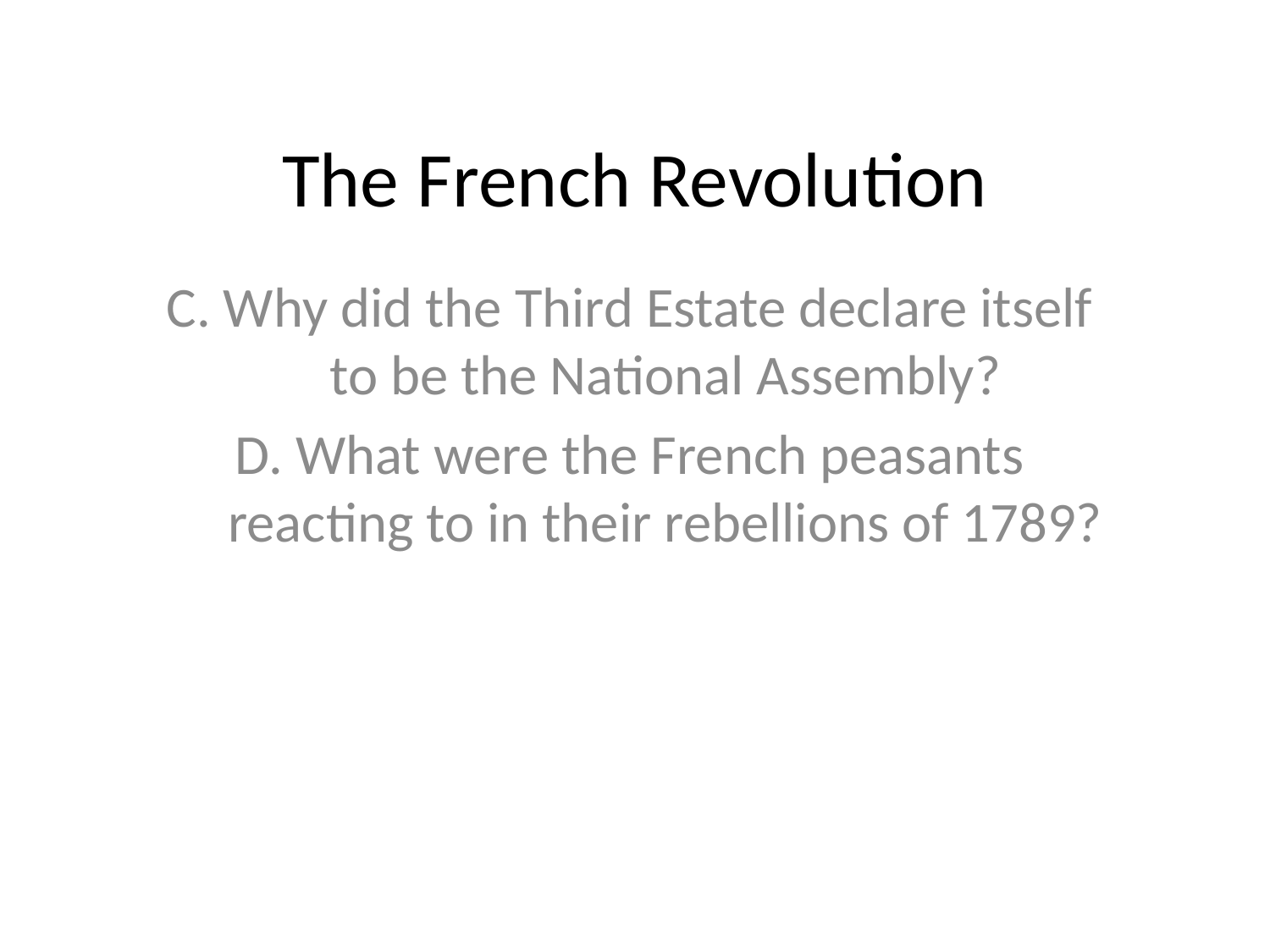

# The French Revolution
C. Why did the Third Estate declare itself to be the National Assembly?
D. What were the French peasants reacting to in their rebellions of 1789?